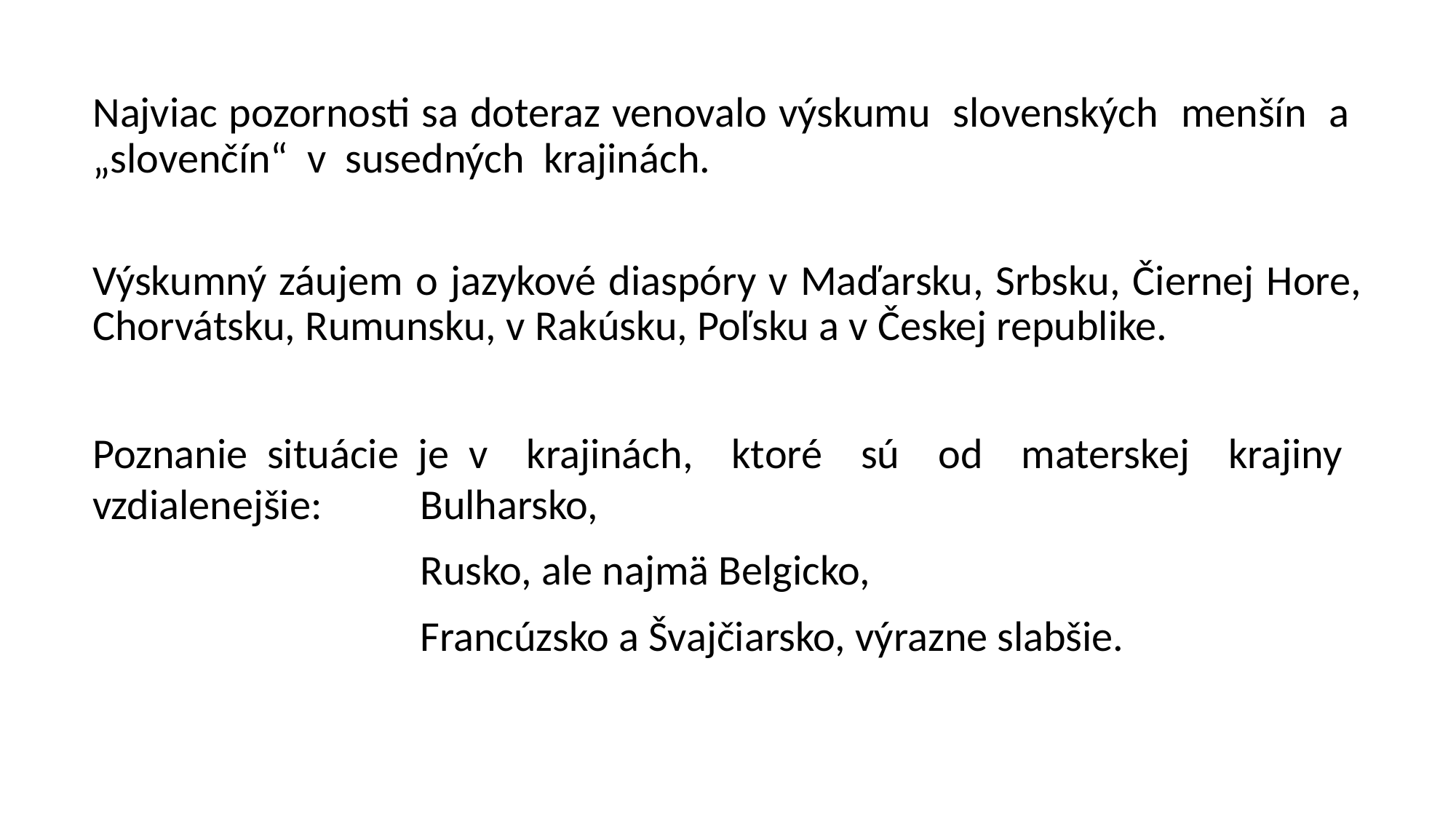

Najviac pozornosti sa doteraz venovalo výskumu  slovenských  menšín  a  „slovenčín“  v  susedných  krajinách.

Výskumný záujem o jazykové diaspóry v Maďarsku, Srbsku, Čiernej Hore, Chorvátsku, Rumunsku, v Rakúsku, Poľsku a v Českej republike.

Poznanie situácie je v  krajinách,  ktoré  sú  od  materskej  krajiny  vzdialenejšie: 	Bulharsko,
			Rusko, ale najmä Belgicko,
			Francúzsko a Švajčiarsko, výrazne slabšie.